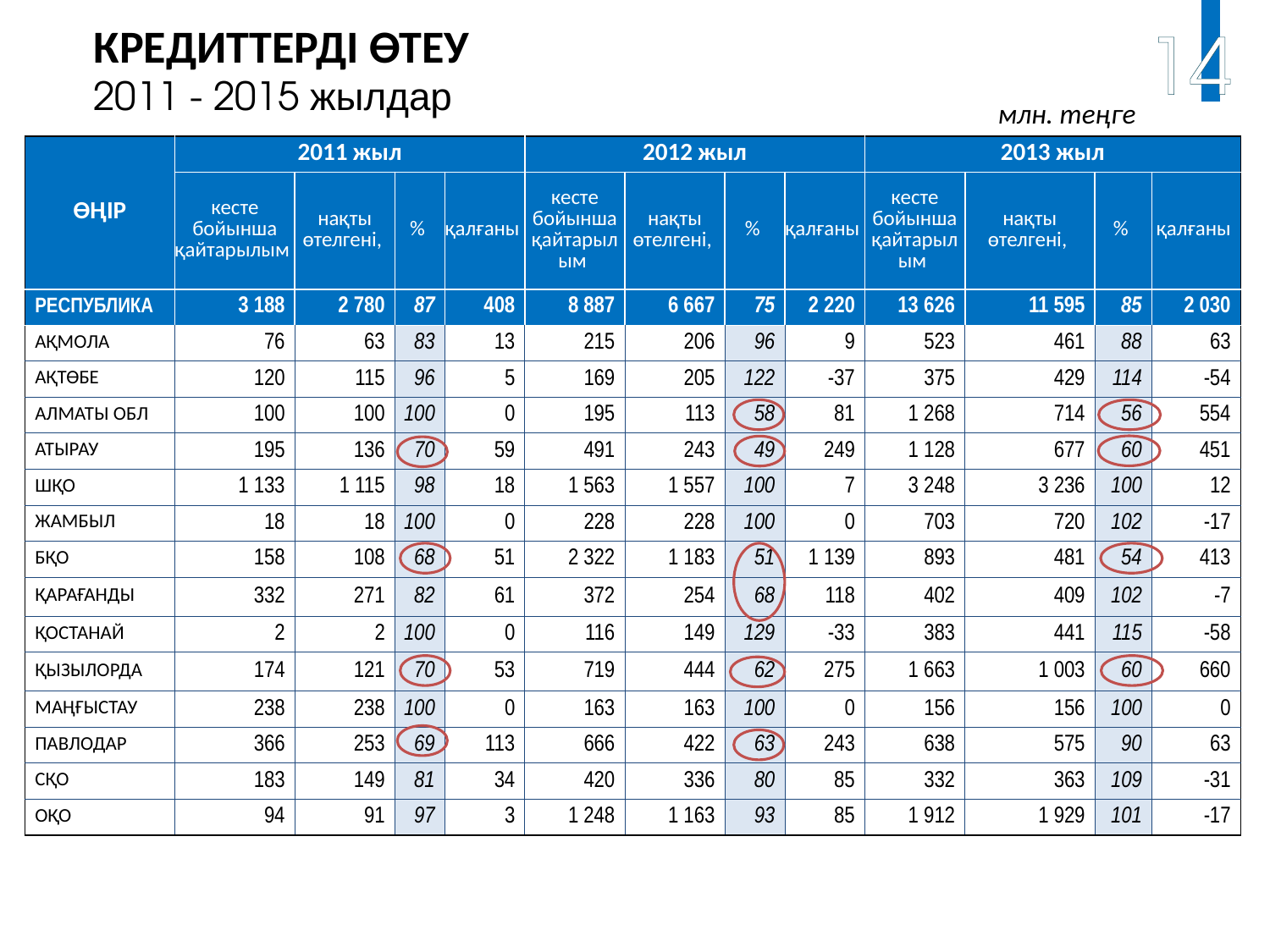

14
КРЕДИТТЕРДІ ӨТЕУ
2011 - 2015 жылдар
млн. теңге
| ӨҢІР | 2011 жыл |  |  |  | 2012 жыл |  |  |  | 2013 жыл |  |  |  |
| --- | --- | --- | --- | --- | --- | --- | --- | --- | --- | --- | --- | --- |
|  | кесте бойынша қайтарылым | нақты өтелгені, | % | қалғаны | кесте бойынша қайтарылым | нақты өтелгені, | % | қалғаны | кесте бойынша қайтарылым | нақты өтелгені, | % | қалғаны |
| РЕСПУБЛИКА | 3 188 | 2 780 | 87 | 408 | 8 887 | 6 667 | 75 | 2 220 | 13 626 | 11 595 | 85 | 2 030 |
| АҚМОЛА | 76 | 63 | 83 | 13 | 215 | 206 | 96 | 9 | 523 | 461 | 88 | 63 |
| АҚТӨБЕ | 120 | 115 | 96 | 5 | 169 | 205 | 122 | -37 | 375 | 429 | 114 | -54 |
| АЛМАТЫ ОБЛ | 100 | 100 | 100 | 0 | 195 | 113 | 58 | 81 | 1 268 | 714 | 56 | 554 |
| АТЫРАУ | 195 | 136 | 70 | 59 | 491 | 243 | 49 | 249 | 1 128 | 677 | 60 | 451 |
| ШҚО | 1 133 | 1 115 | 98 | 18 | 1 563 | 1 557 | 100 | 7 | 3 248 | 3 236 | 100 | 12 |
| ЖАМБЫЛ | 18 | 18 | 100 | 0 | 228 | 228 | 100 | 0 | 703 | 720 | 102 | -17 |
| БҚО | 158 | 108 | 68 | 51 | 2 322 | 1 183 | 51 | 1 139 | 893 | 481 | 54 | 413 |
| ҚАРАҒАНДЫ | 332 | 271 | 82 | 61 | 372 | 254 | 68 | 118 | 402 | 409 | 102 | -7 |
| ҚОСТАНАЙ | 2 | 2 | 100 | 0 | 116 | 149 | 129 | -33 | 383 | 441 | 115 | -58 |
| ҚЫЗЫЛОРДА | 174 | 121 | 70 | 53 | 719 | 444 | 62 | 275 | 1 663 | 1 003 | 60 | 660 |
| МАҢҒЫСТАУ | 238 | 238 | 100 | 0 | 163 | 163 | 100 | 0 | 156 | 156 | 100 | 0 |
| ПАВЛОДАР | 366 | 253 | 69 | 113 | 666 | 422 | 63 | 243 | 638 | 575 | 90 | 63 |
| СҚО | 183 | 149 | 81 | 34 | 420 | 336 | 80 | 85 | 332 | 363 | 109 | -31 |
| ОҚО | 94 | 91 | 97 | 3 | 1 248 | 1 163 | 93 | 85 | 1 912 | 1 929 | 101 | -17 |